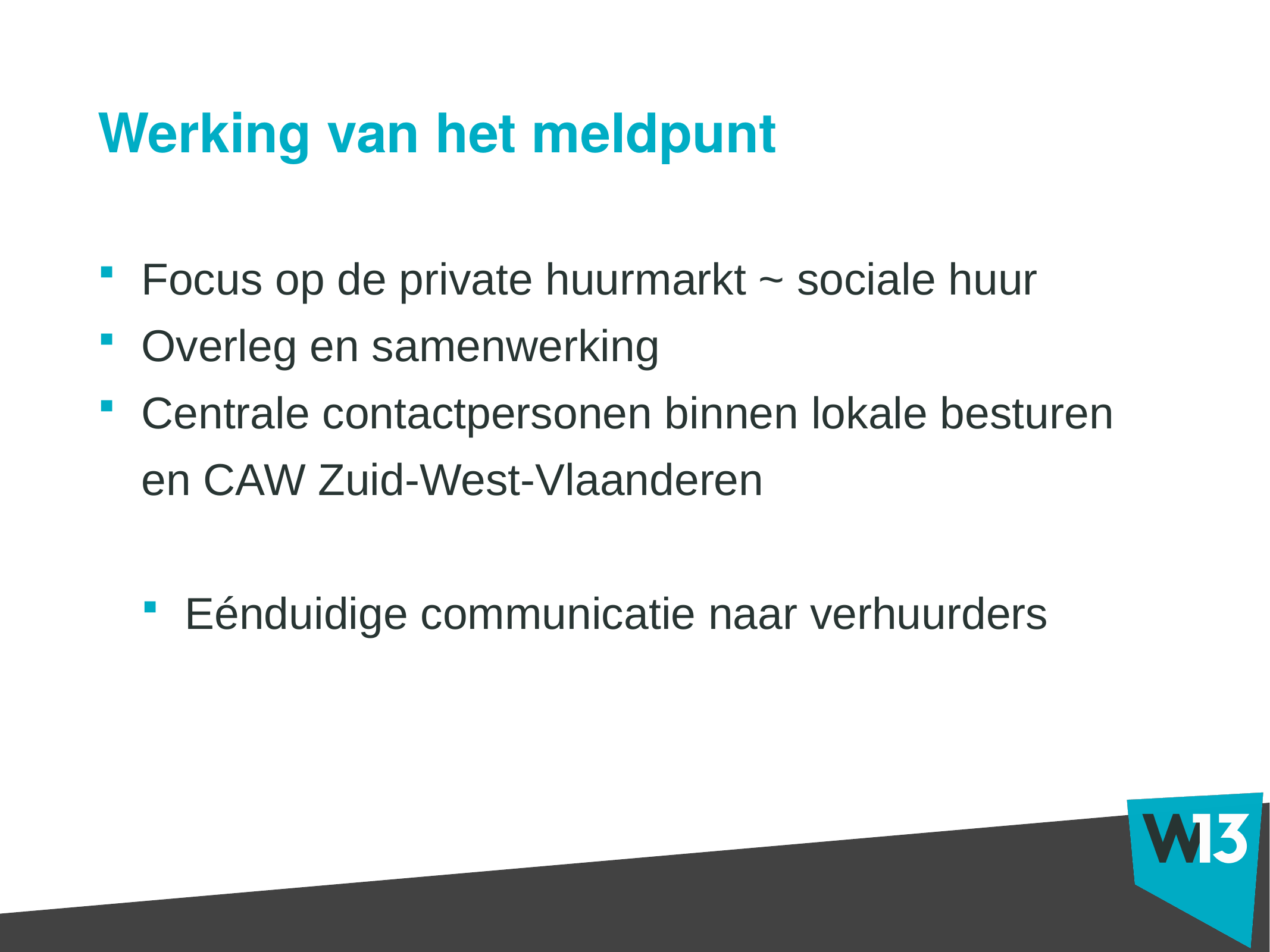

# Werking van het meldpunt
Focus op de private huurmarkt ~ sociale huur
Overleg en samenwerking
Centrale contactpersonen binnen lokale besturen en CAW Zuid-West-Vlaanderen

Eénduidige communicatie naar verhuurders